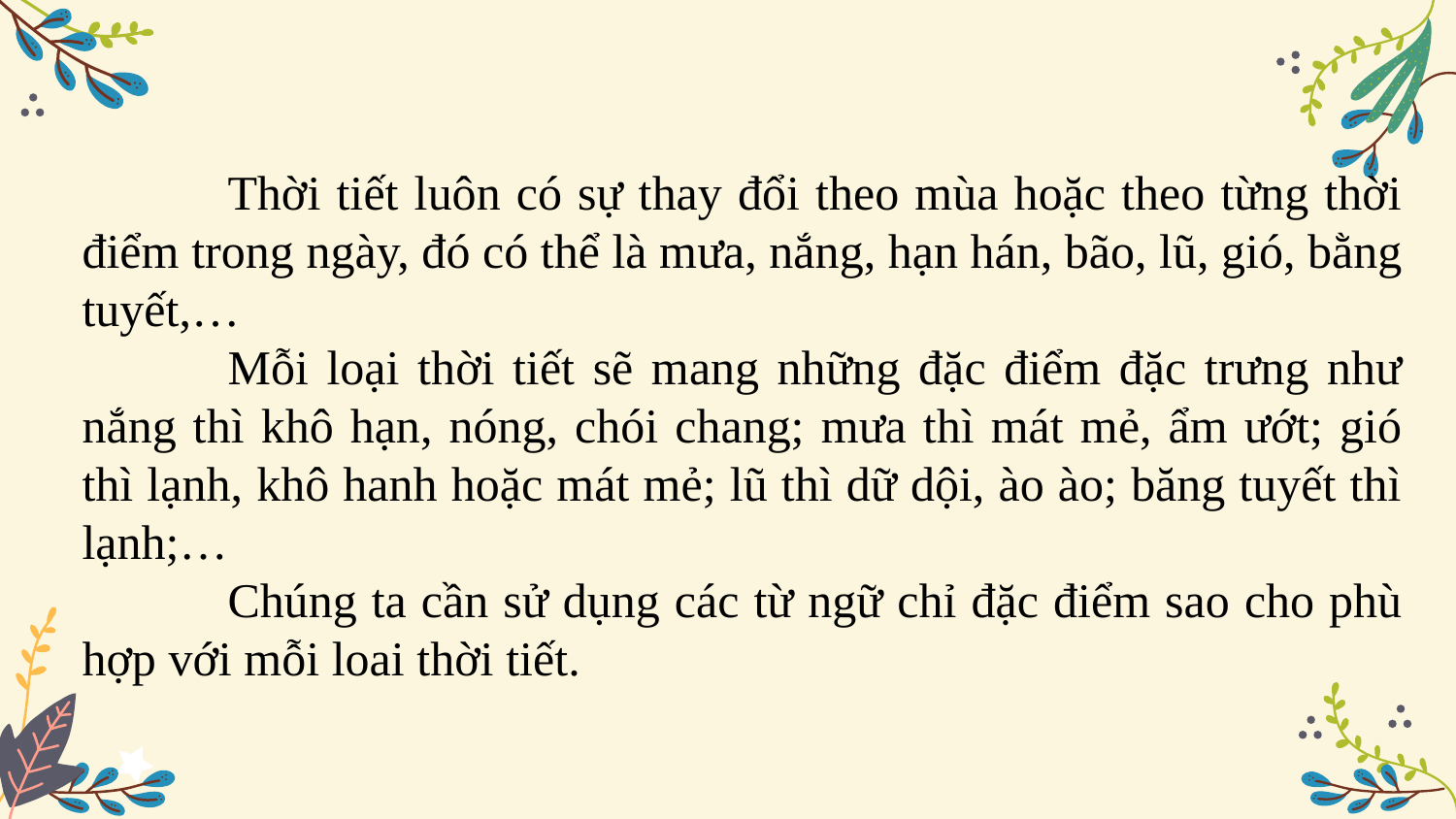

Thời tiết luôn có sự thay đổi theo mùa hoặc theo từng thời điểm trong ngày, đó có thể là mưa, nắng, hạn hán, bão, lũ, gió, bằng tuyết,…
	Mỗi loại thời tiết sẽ mang những đặc điểm đặc trưng như nắng thì khô hạn, nóng, chói chang; mưa thì mát mẻ, ẩm ướt; gió thì lạnh, khô hanh hoặc mát mẻ; lũ thì dữ dội, ào ào; băng tuyết thì lạnh;…
	Chúng ta cần sử dụng các từ ngữ chỉ đặc điểm sao cho phù hợp với mỗi loai thời tiết.